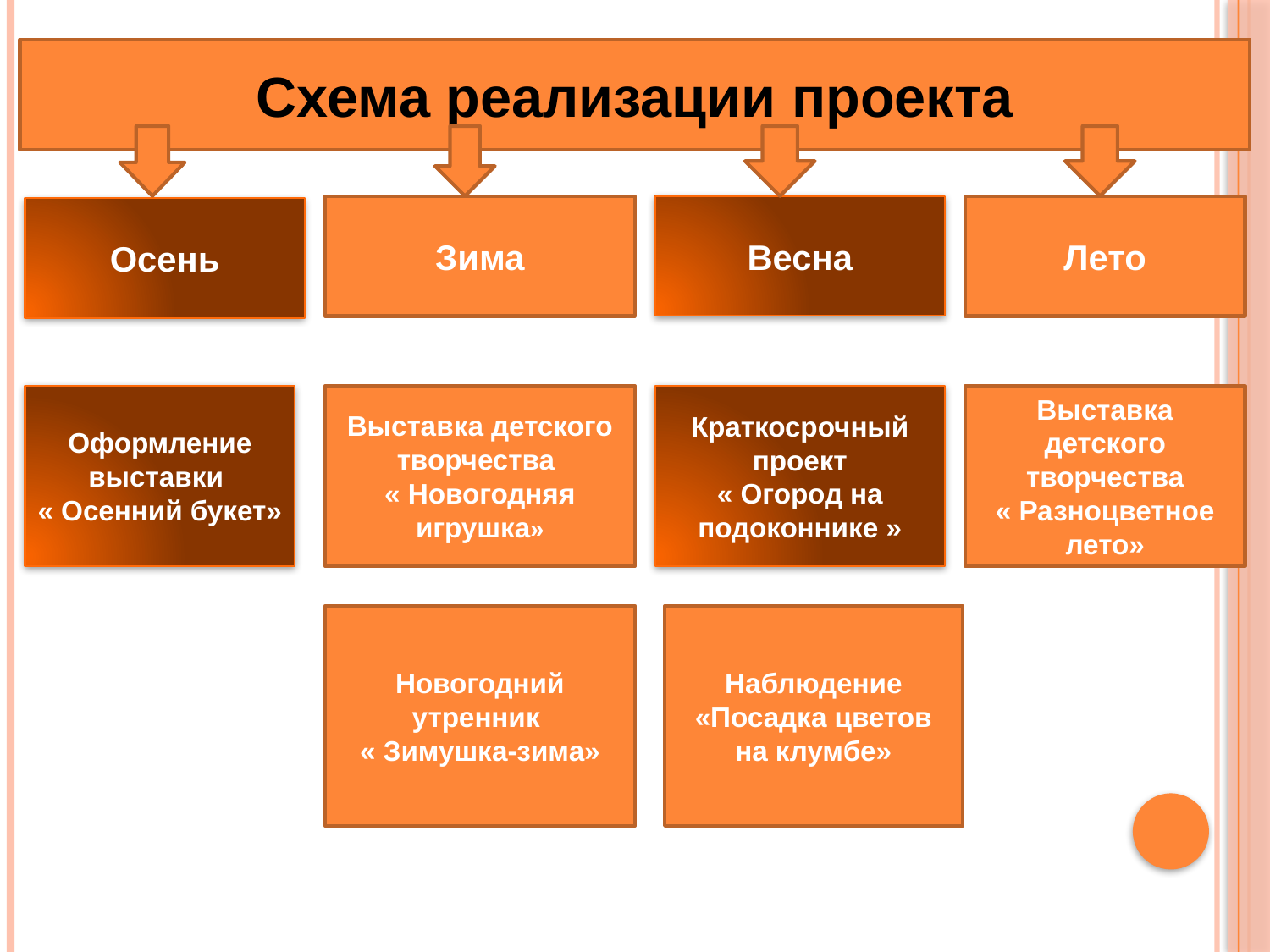

Схема реализации проекта
#

Зима
Весна
Лето
Осень
Оформление выставки
« Осенний букет»
Выставка детского творчества
« Новогодняя игрушка»
Краткосрочный проект
« Огород на подоконнике »
Выставка детского творчества
« Разноцветное лето»
Новогодний утренник
« Зимушка-зима»
Наблюдение «Посадка цветов на клумбе»